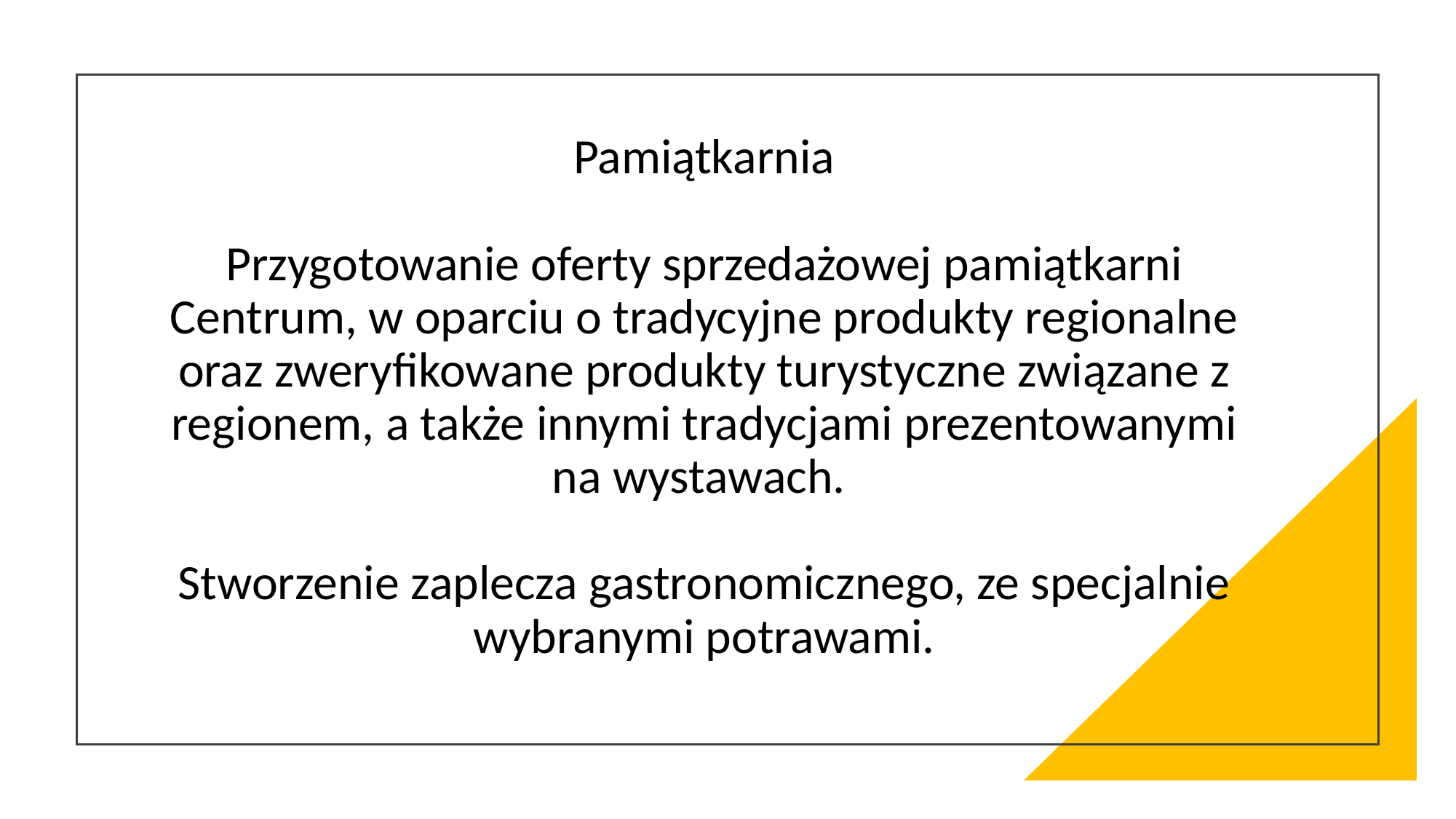

# Pamiątkarnia Przygotowanie oferty sprzedażowej pamiątkarni Centrum, w oparciu o tradycyjne produkty regionalne oraz zweryfikowane produkty turystyczne związane z regionem, a także innymi tradycjami prezentowanymi na wystawach. Stworzenie zaplecza gastronomicznego, ze specjalnie wybranymi potrawami.